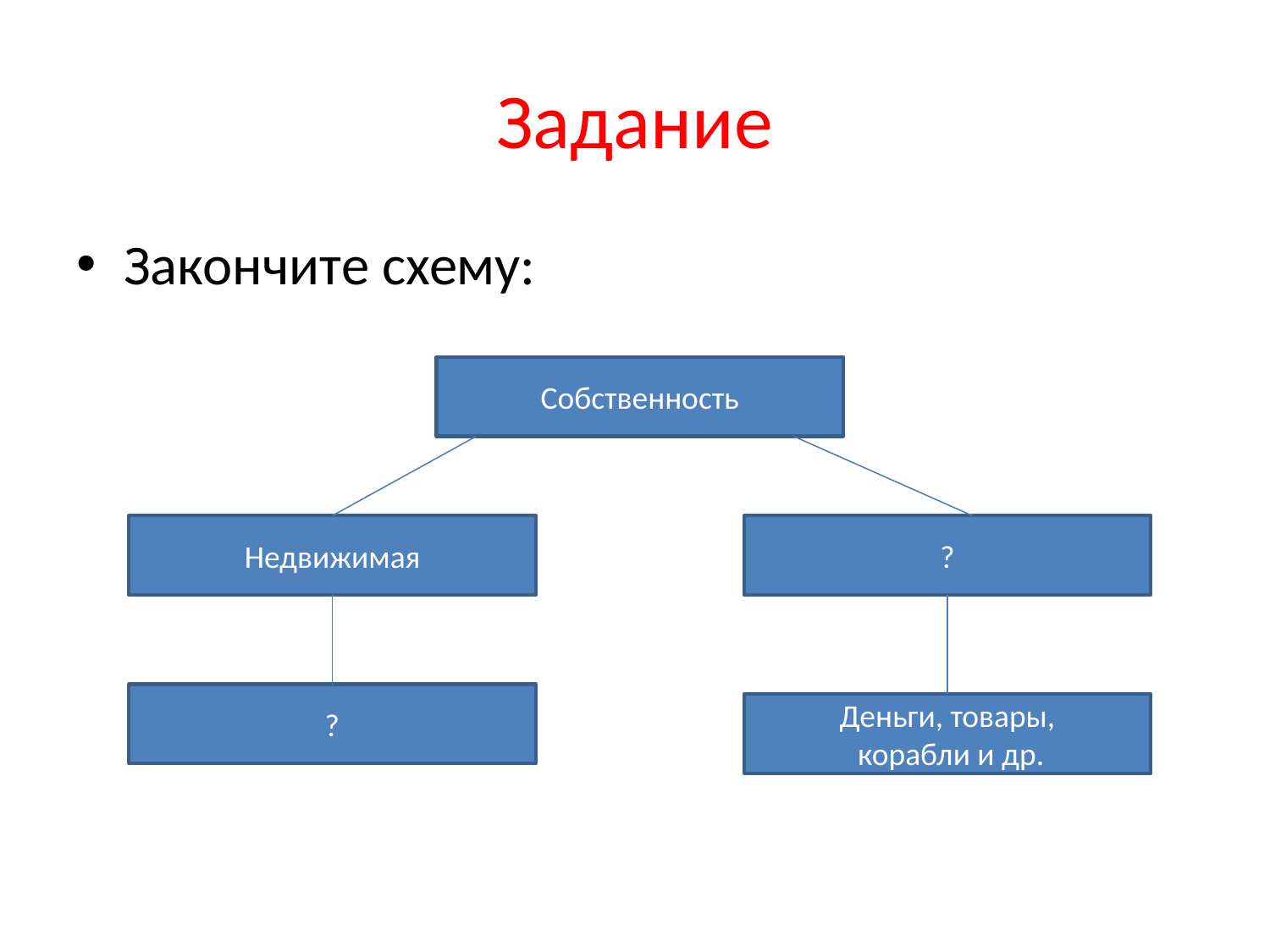

# Задание
Закончите схему:
Собственность
Недвижимая
?
?
Деньги, товары,
 корабли и др.